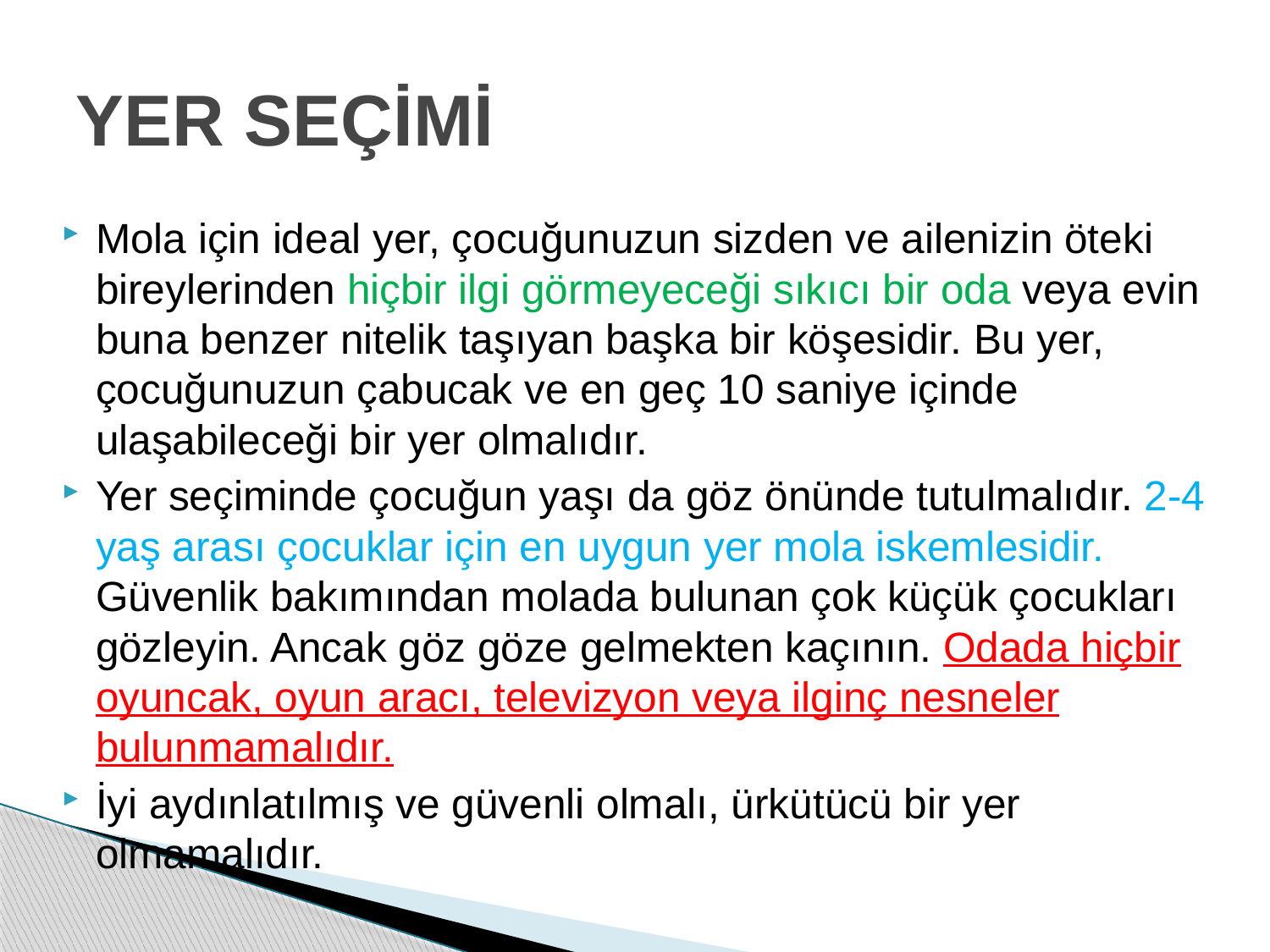

# YER SEÇİMİ
Mola için ideal yer, çocuğunuzun sizden ve ailenizin öteki bireylerinden hiçbir ilgi görmeyeceği sıkıcı bir oda veya evin buna benzer nitelik taşıyan başka bir köşesidir. Bu yer, çocuğunuzun çabucak ve en geç 10 saniye içinde ulaşabileceği bir yer olmalıdır.
Yer seçiminde çocuğun yaşı da göz önünde tutulmalıdır. 2-4 yaş arası çocuklar için en uygun yer mola iskemlesidir. Güvenlik bakımından molada bulunan çok küçük çocukları gözleyin. Ancak göz göze gelmekten kaçının. Odada hiçbir oyuncak, oyun aracı, televizyon veya ilginç nesneler bulunmamalıdır.
İyi aydınlatılmış ve güvenli olmalı, ürkütücü bir yer olmamalıdır.